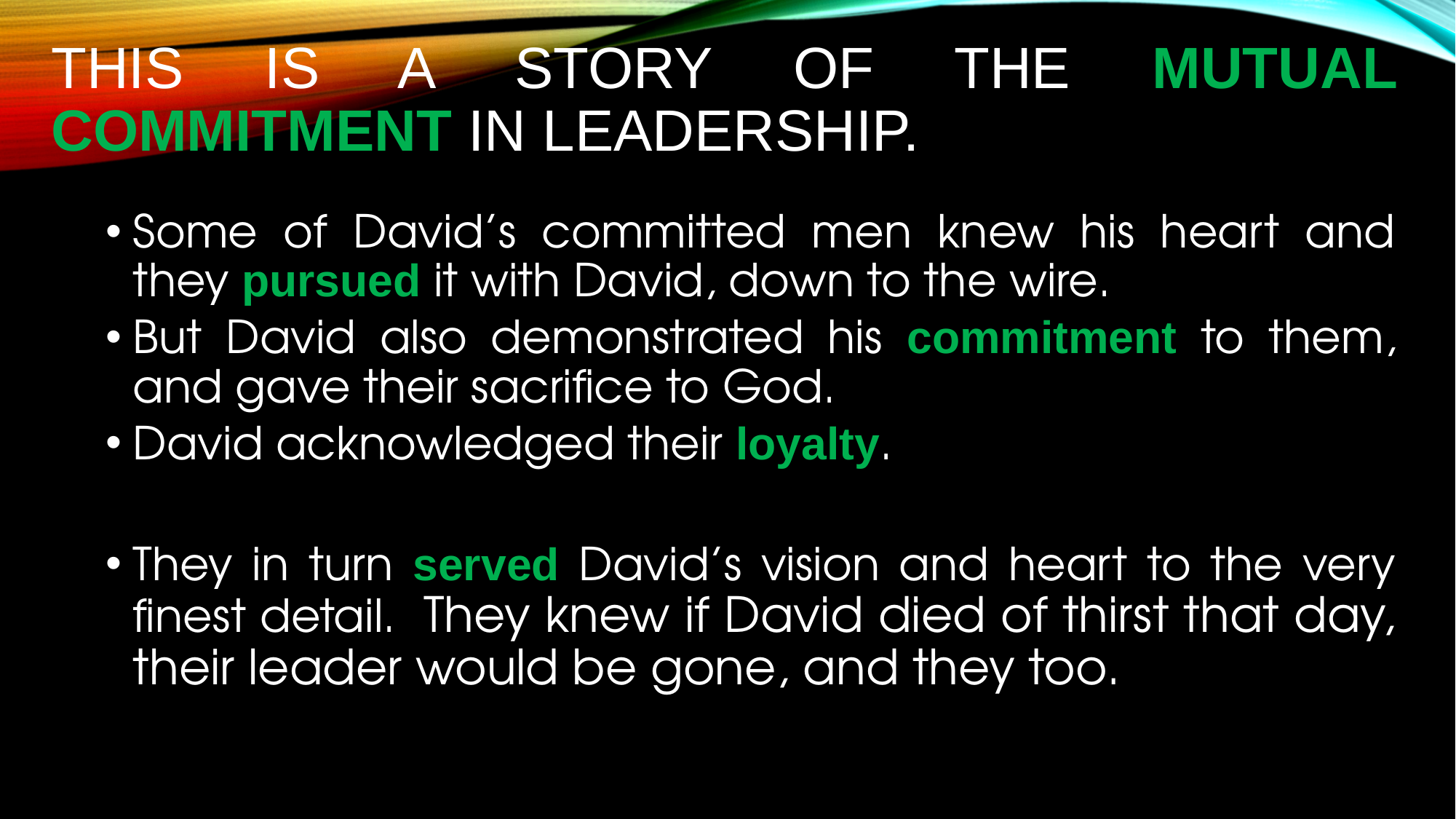

# This is a story of the mutual commitment in leadership.
Some of David’s committed men knew his heart and they pursued it with David, down to the wire.
But David also demonstrated his commitment to them, and gave their sacrifice to God.
David acknowledged their loyalty.

They in turn served David’s vision and heart to the very finest detail.  They knew if David died of thirst that day, their leader would be gone, and they too.